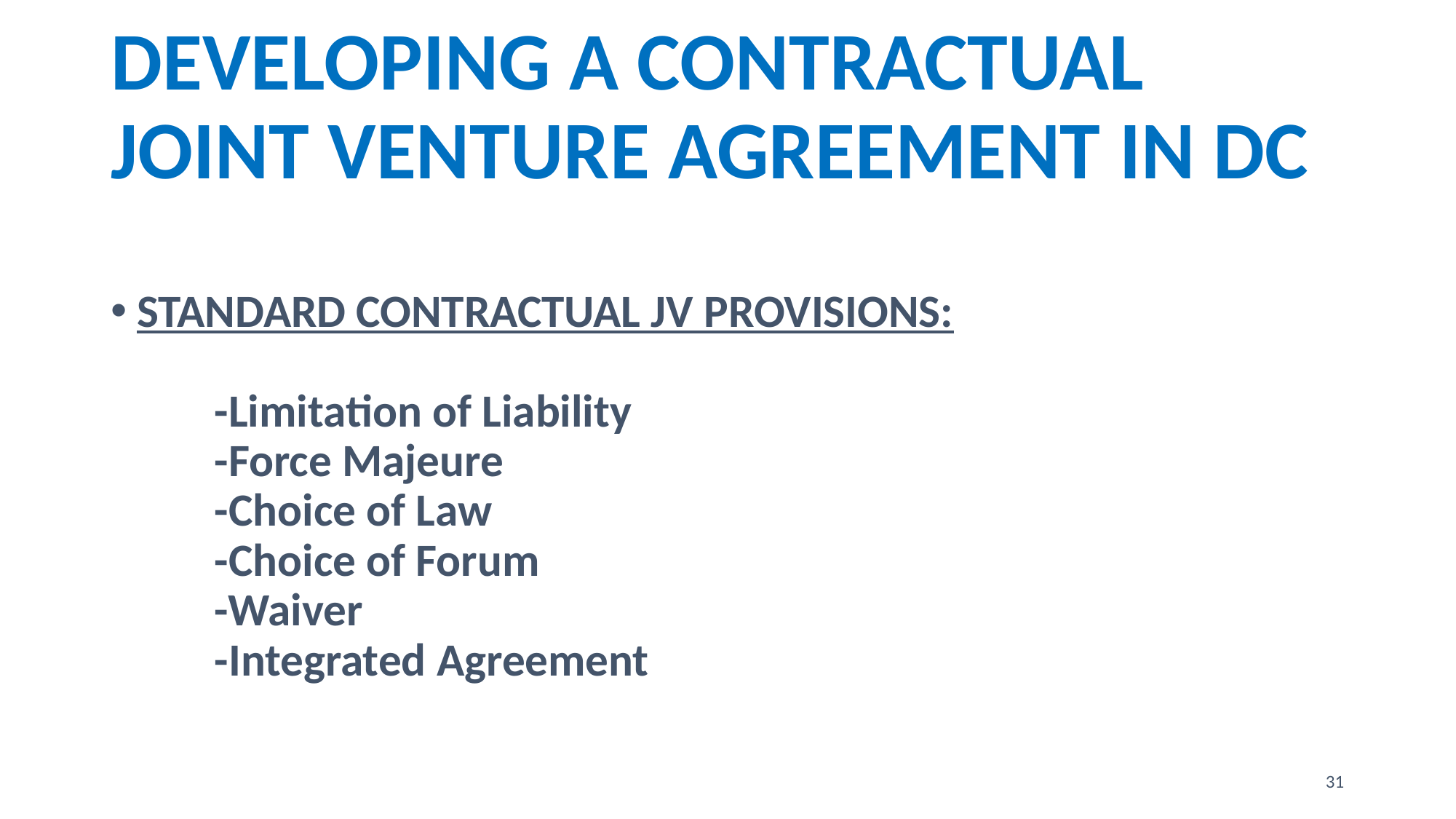

# DEVELOPING A CONTRACTUAL JOINT VENTURE AGREEMENT IN DC

STANDARD CONTRACTUAL JV PROVISIONS:

	-Limitation of Liability
	-Force Majeure
	-Choice of Law
	-Choice of Forum
	-Waiver
	-Integrated Agreement

31